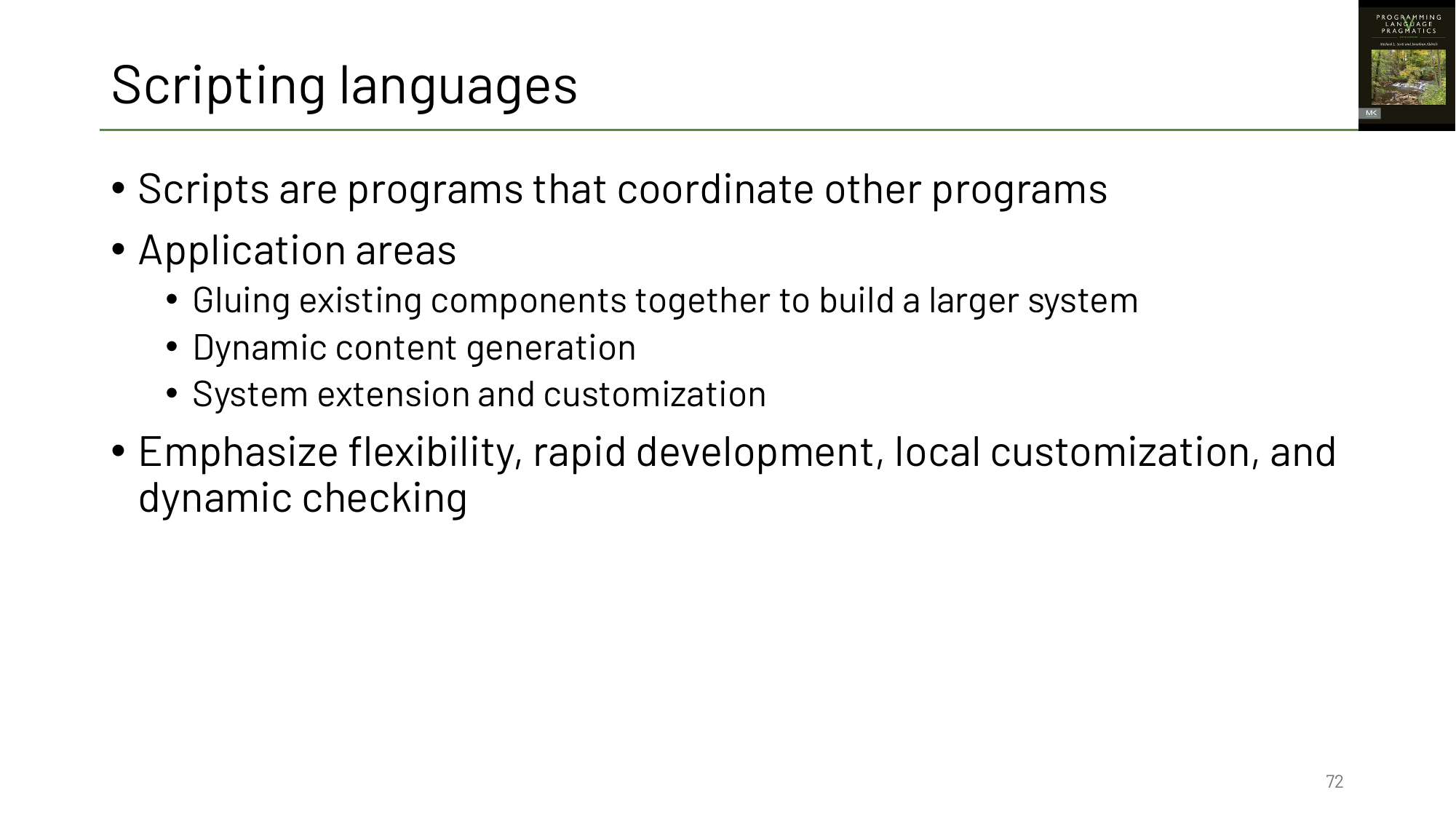

# Scripting languages
Scripts are programs that coordinate other programs
Application areas
Gluing existing components together to build a larger system
Dynamic content generation
System extension and customization
Emphasize flexibility, rapid development, local customization, and dynamic checking

72